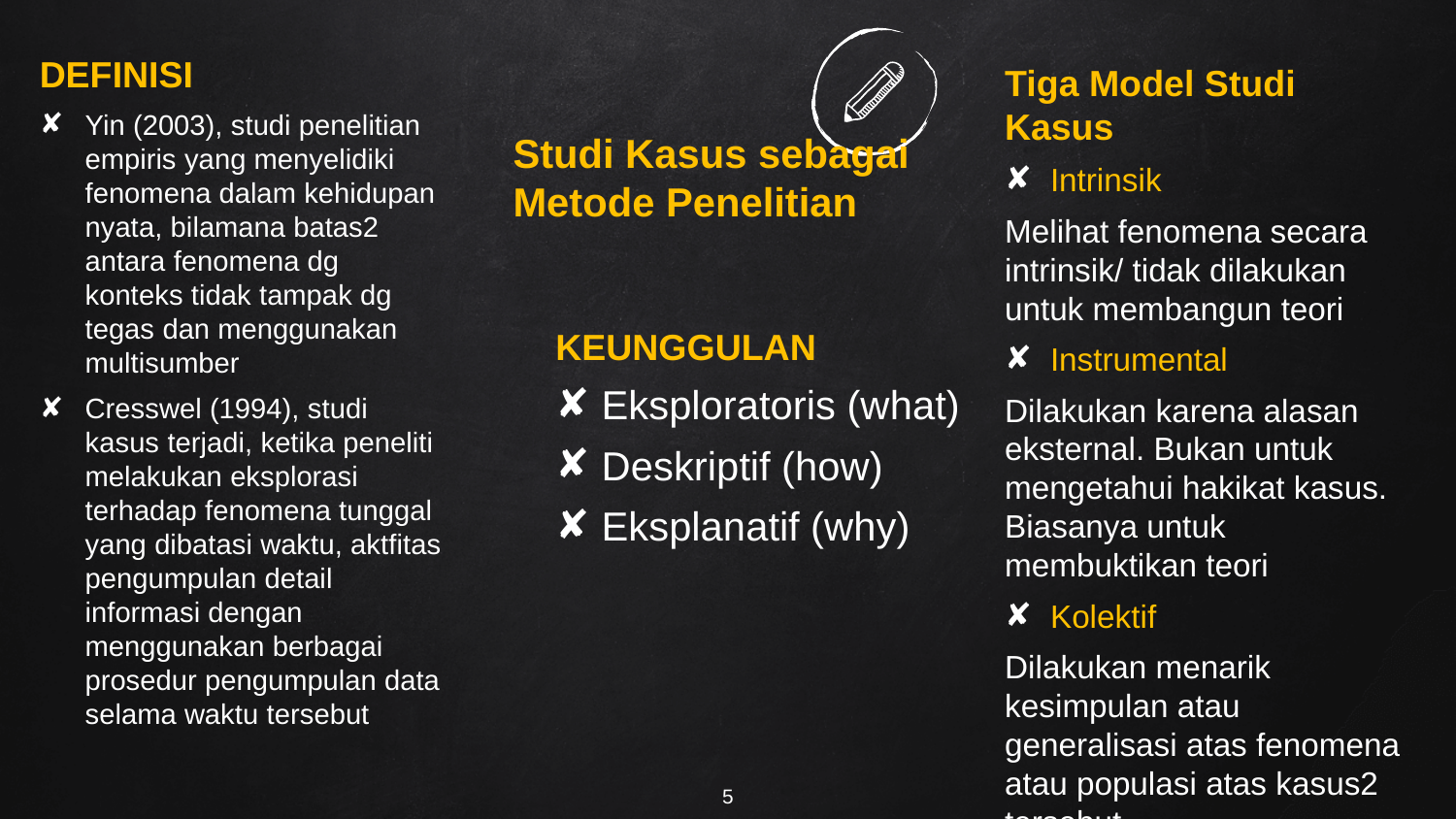

DEFINISI
Yin (2003), studi penelitian empiris yang menyelidiki fenomena dalam kehidupan nyata, bilamana batas2 antara fenomena dg konteks tidak tampak dg tegas dan menggunakan multisumber
Cresswel (1994), studi kasus terjadi, ketika peneliti melakukan eksplorasi terhadap fenomena tunggal yang dibatasi waktu, aktfitas pengumpulan detail informasi dengan menggunakan berbagai prosedur pengumpulan data selama waktu tersebut

Tiga Model Studi Kasus
Intrinsik
Melihat fenomena secara intrinsik/ tidak dilakukan  untuk membangun teori
Instrumental
Dilakukan karena alasan eksternal. Bukan untuk mengetahui hakikat kasus. Biasanya untuk membuktikan teori
Kolektif
Dilakukan menarik kesimpulan atau generalisasi atas fenomena atau populasi atas kasus2 tersebut

# Studi Kasus sebagai Metode Penelitian
KEUNGGULAN
Eksploratoris (what)
Deskriptif (how)
Eksplanatif (why)

5